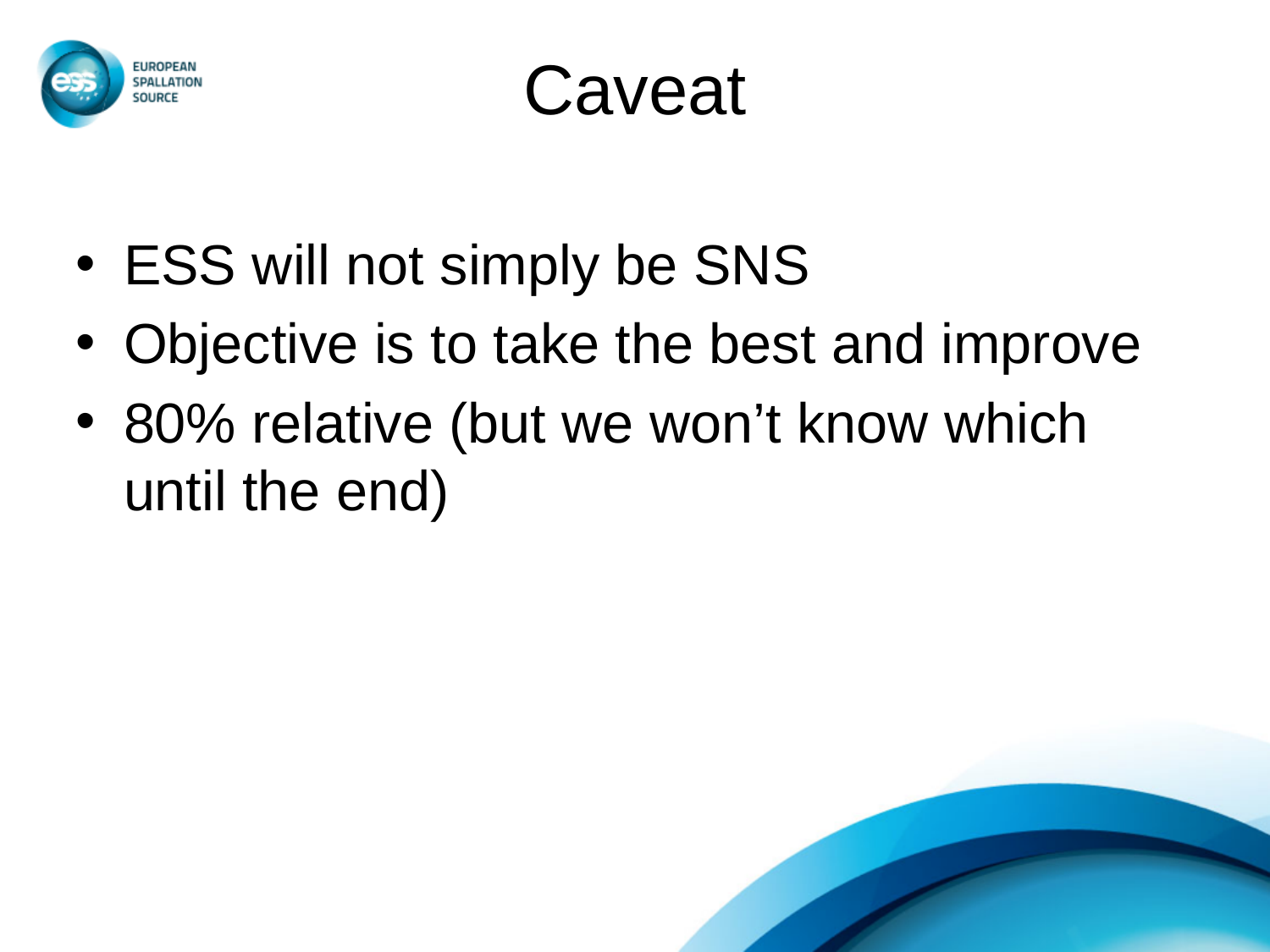

# Caveat
ESS will not simply be SNS
Objective is to take the best and improve
80% relative (but we won’t know which until the end)